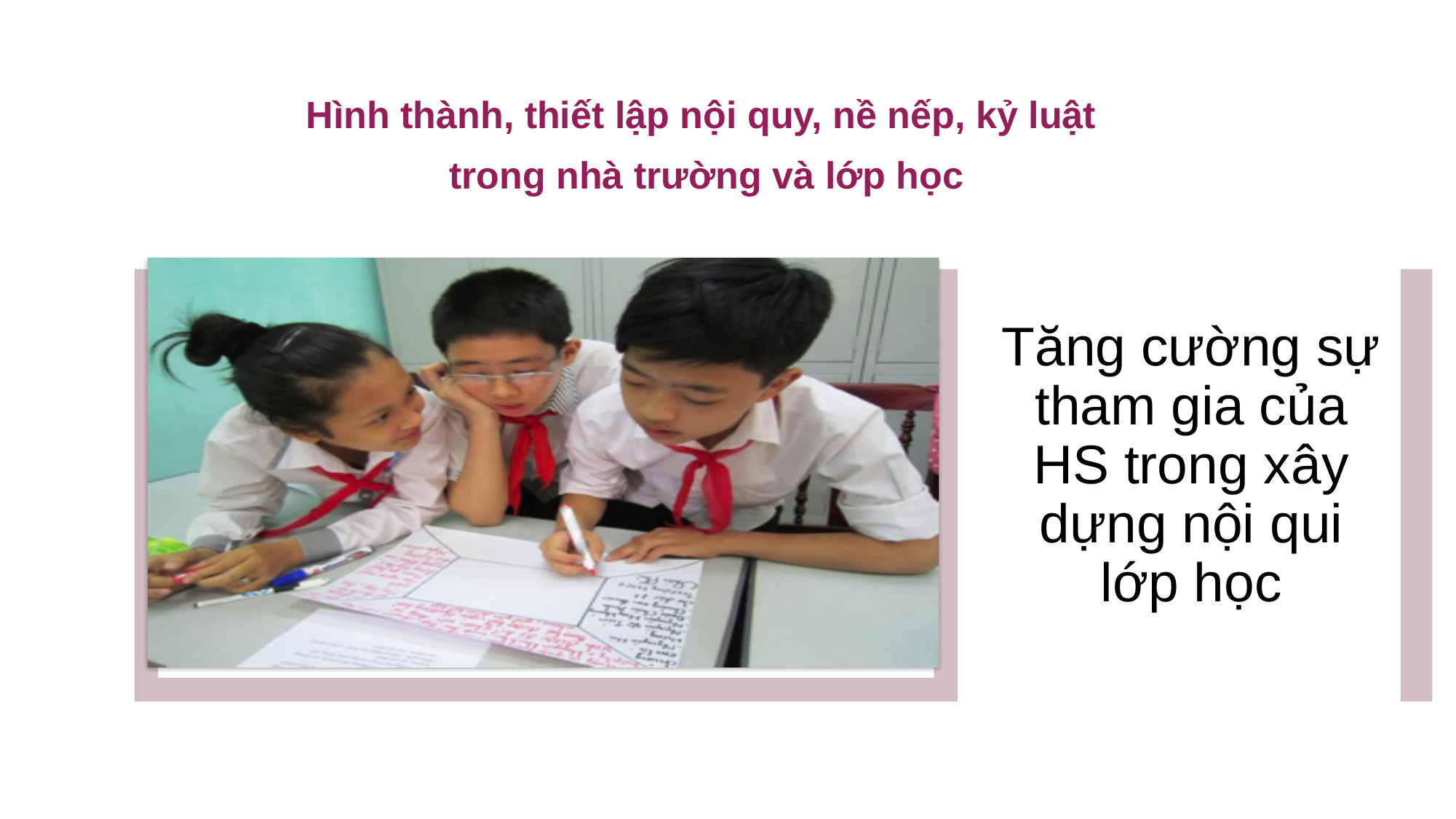

Hình thành, thiết lập nội quy, nề nếp, kỷ luật
trong nhà trường và lớp học

Tăng cường sự tham gia của HS trong xây dựng nội qui lớp học